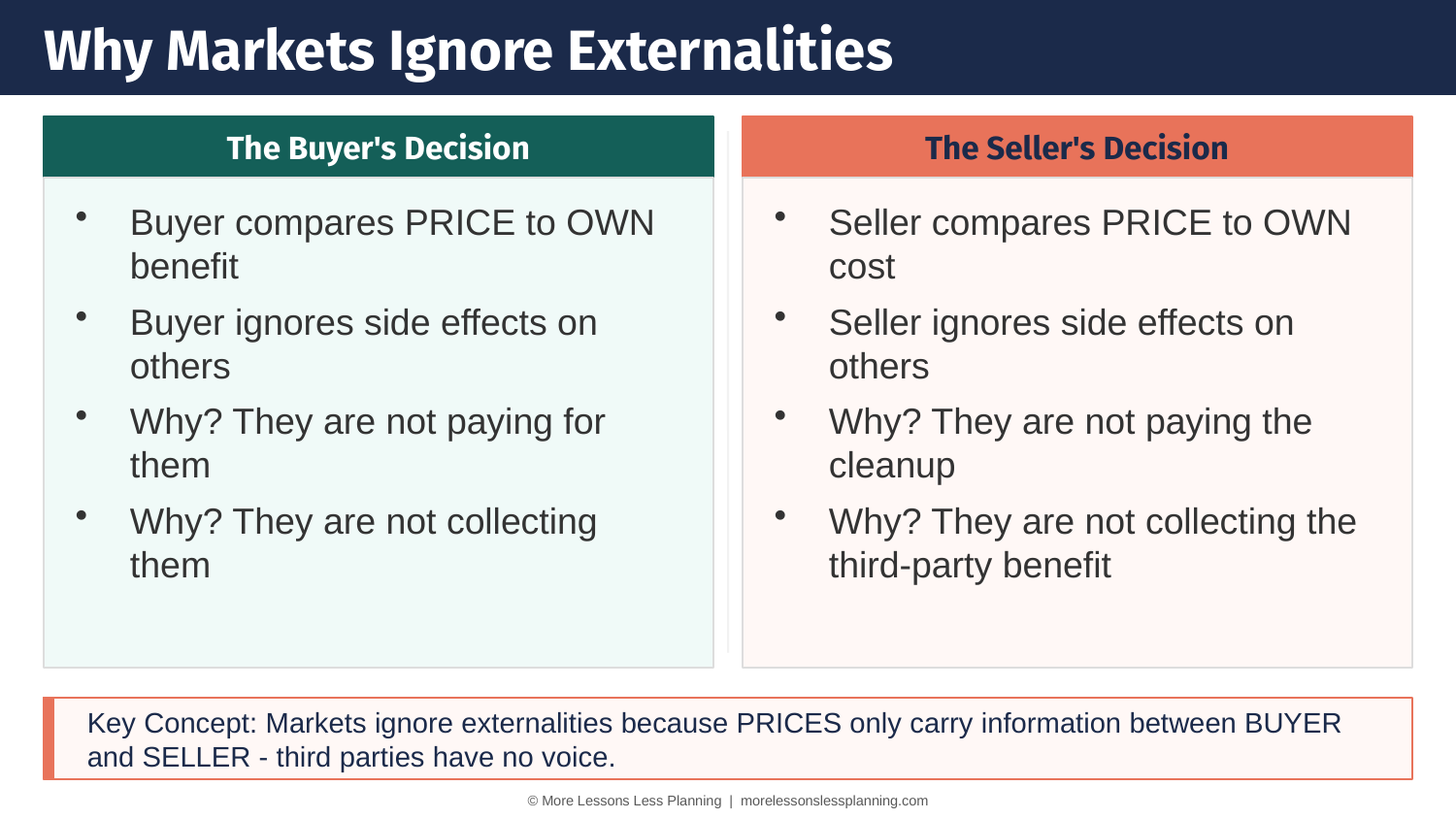

Why Markets Ignore Externalities

The Buyer's Decision

The Seller's Decision

Buyer compares PRICE to OWN benefit
Buyer ignores side effects on others
Why? They are not paying for them
Why? They are not collecting them
Seller compares PRICE to OWN cost
Seller ignores side effects on others
Why? They are not paying the cleanup
Why? They are not collecting the third-party benefit

Key Concept: Markets ignore externalities because PRICES only carry information between BUYER and SELLER - third parties have no voice.
© More Lessons Less Planning  |  morelessonslessplanning.com